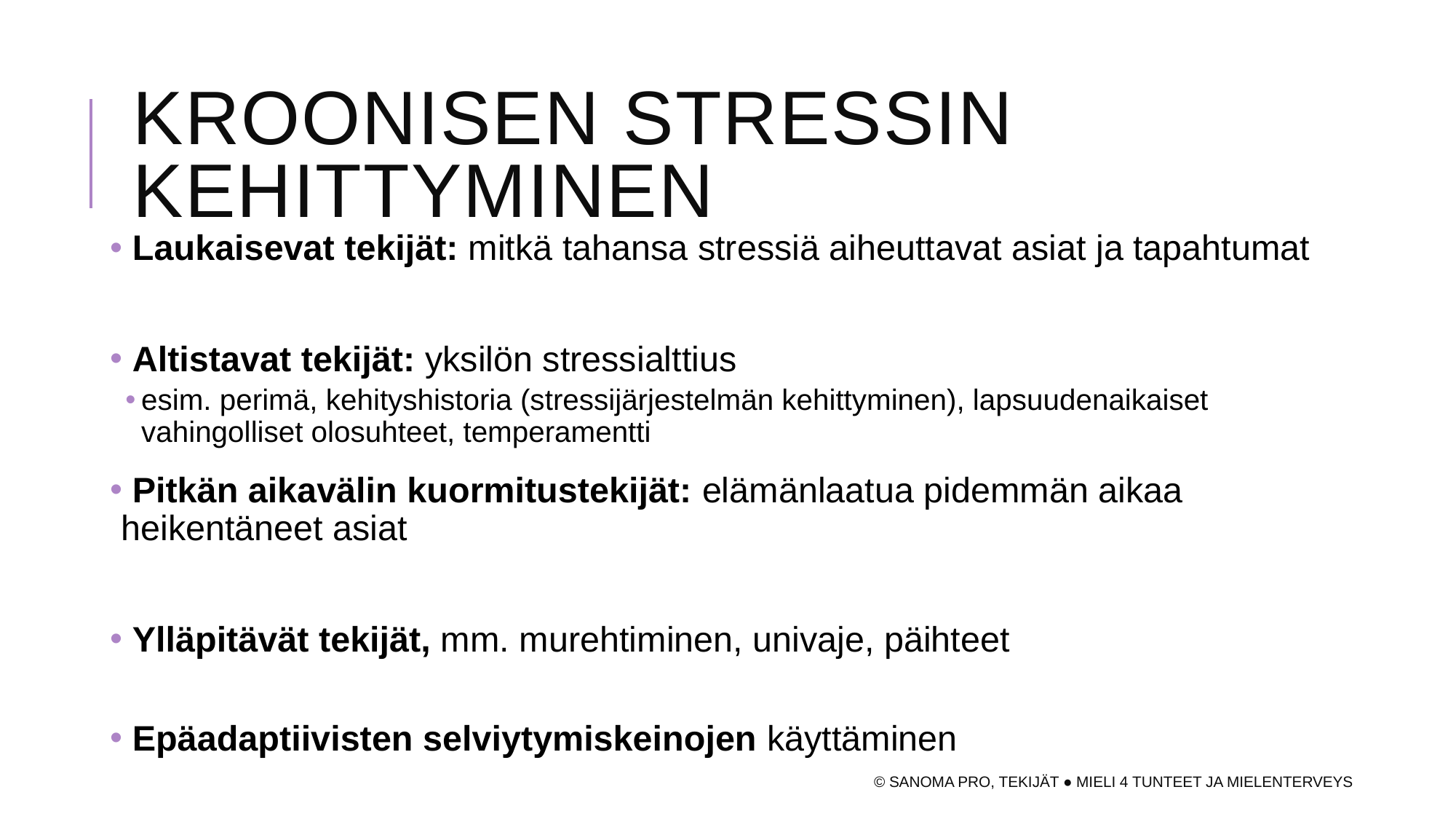

# Kroonisen stressin kehittyminen
 Laukaisevat tekijät: mitkä tahansa stressiä aiheuttavat asiat ja tapahtumat

 Altistavat tekijät: yksilön stressialttius
esim. perimä, kehityshistoria (stressijärjestelmän kehittyminen), lapsuudenaikaiset vahingolliset olosuhteet, temperamentti
 Pitkän aikavälin kuormitustekijät: elämänlaatua pidemmän aikaa heikentäneet asiat

 Ylläpitävät tekijät, mm. murehtiminen, univaje, päihteet

 Epäadaptiivisten selviytymiskeinojen käyttäminen
© Sanoma Pro, Tekijät ● Mieli 4 tunteet ja mielenterveys